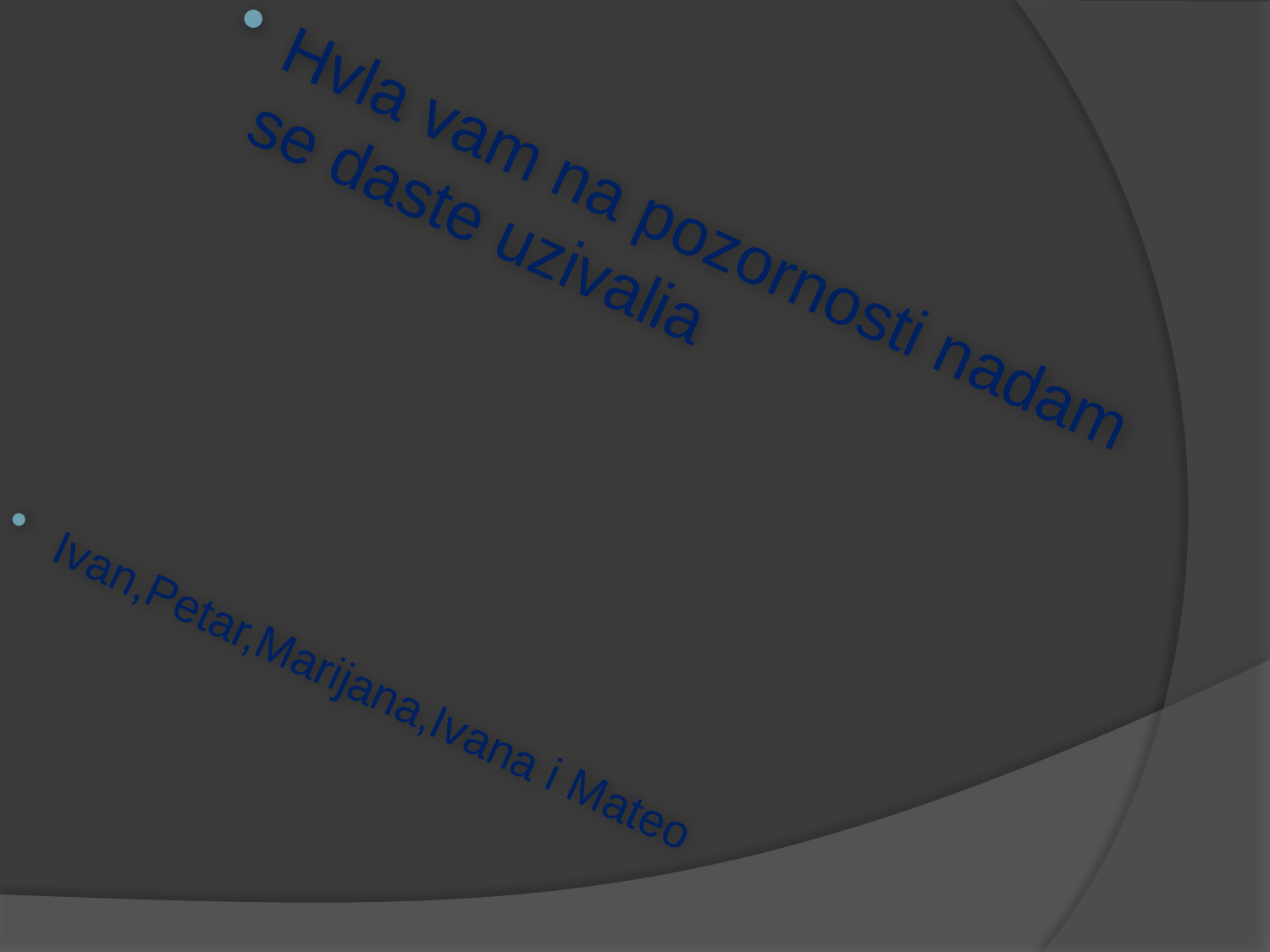

Hvla vam na pozornosti nadam se daste uzivalia

Ivan,Petar,Marijana,Ivana i Mateo